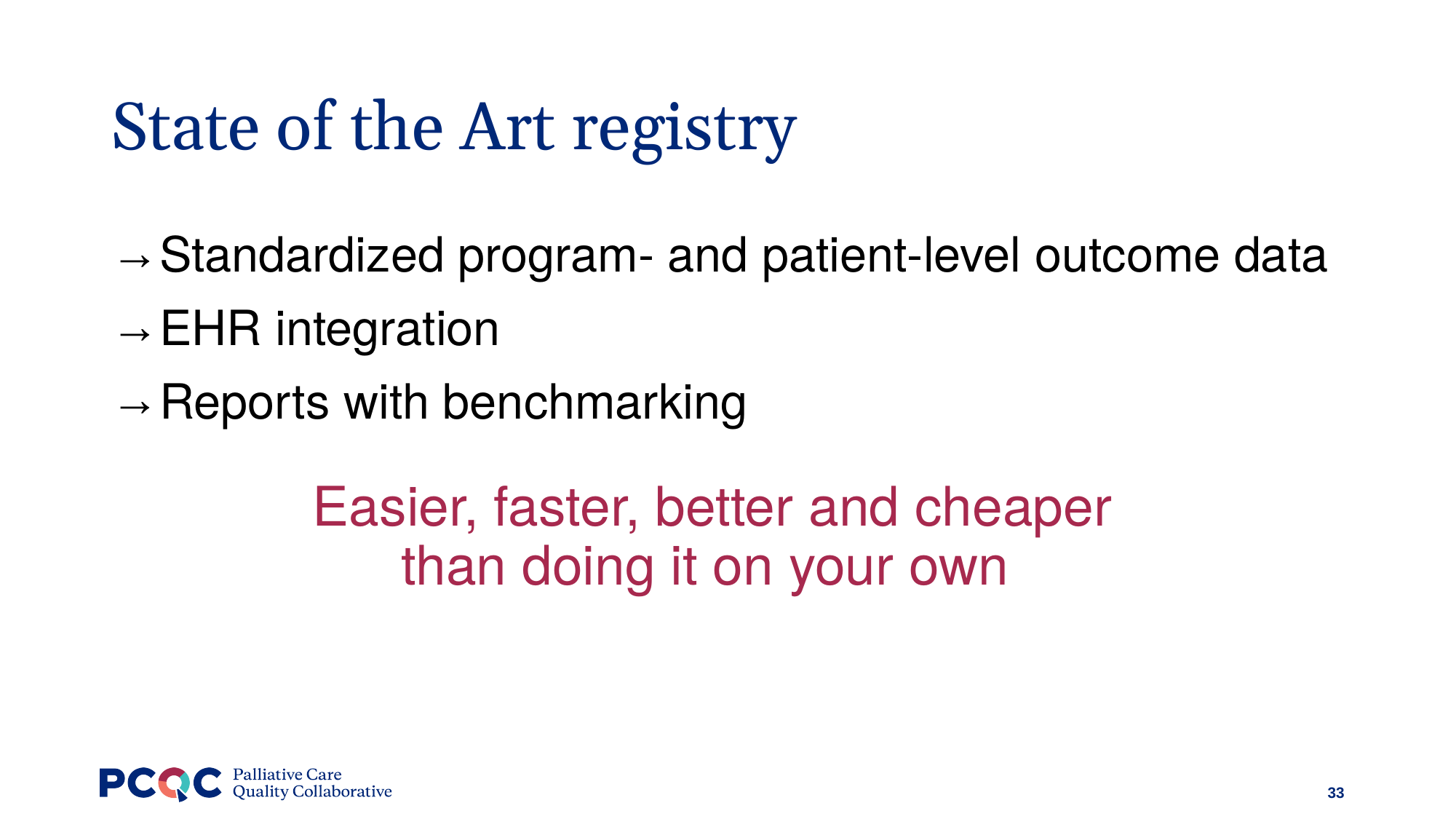

# State of the Art registry
Standardized program- and patient-level outcome data
EHR integration
Reports with benchmarking

Easier, faster, better and cheaper than doing it on your own

33